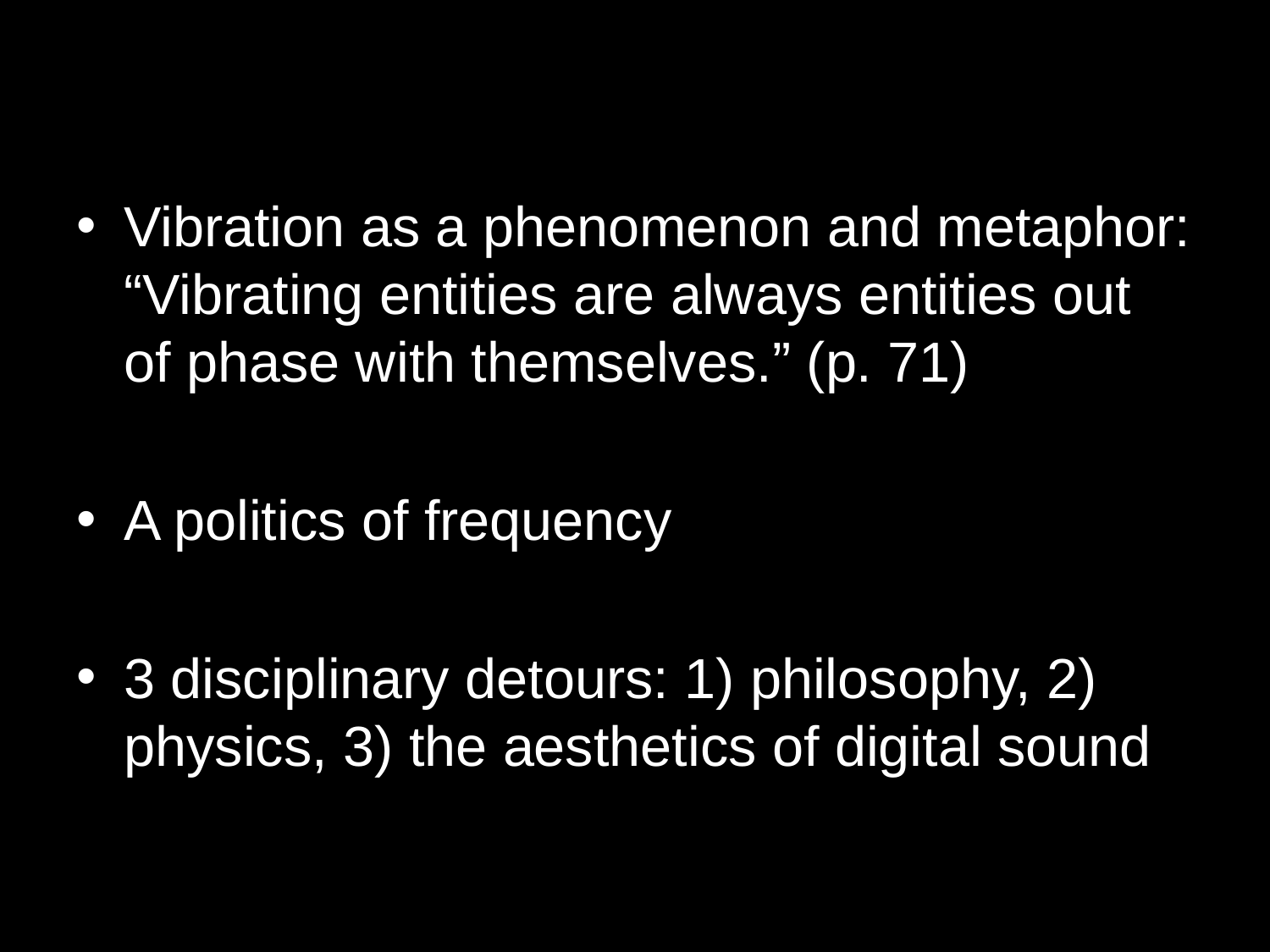

Vibration as a phenomenon and metaphor: “Vibrating entities are always entities out of phase with themselves.” (p. 71)

A politics of frequency

3 disciplinary detours: 1) philosophy, 2) physics, 3) the aesthetics of digital sound